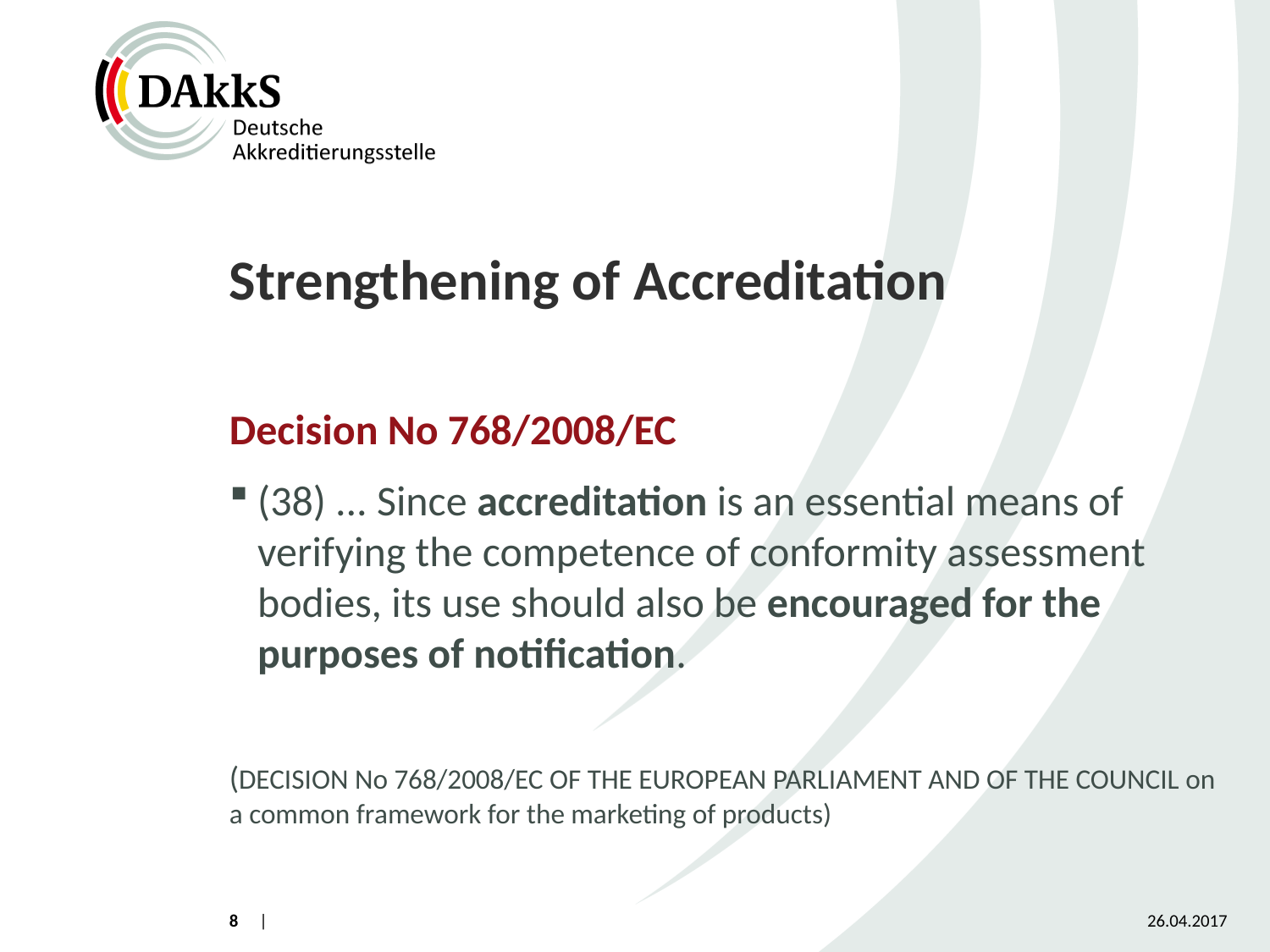

# Strengthening of Accreditation
Decision No 768/2008/EC
(38) ... Since accreditation is an essential means of verifying the competence of conformity assessment bodies, its use should also be encouraged for the purposes of notification.

(DECISION No 768/2008/EC OF THE EUROPEAN PARLIAMENT AND OF THE COUNCIL on a common framework for the marketing of products)
8

26.04.2017